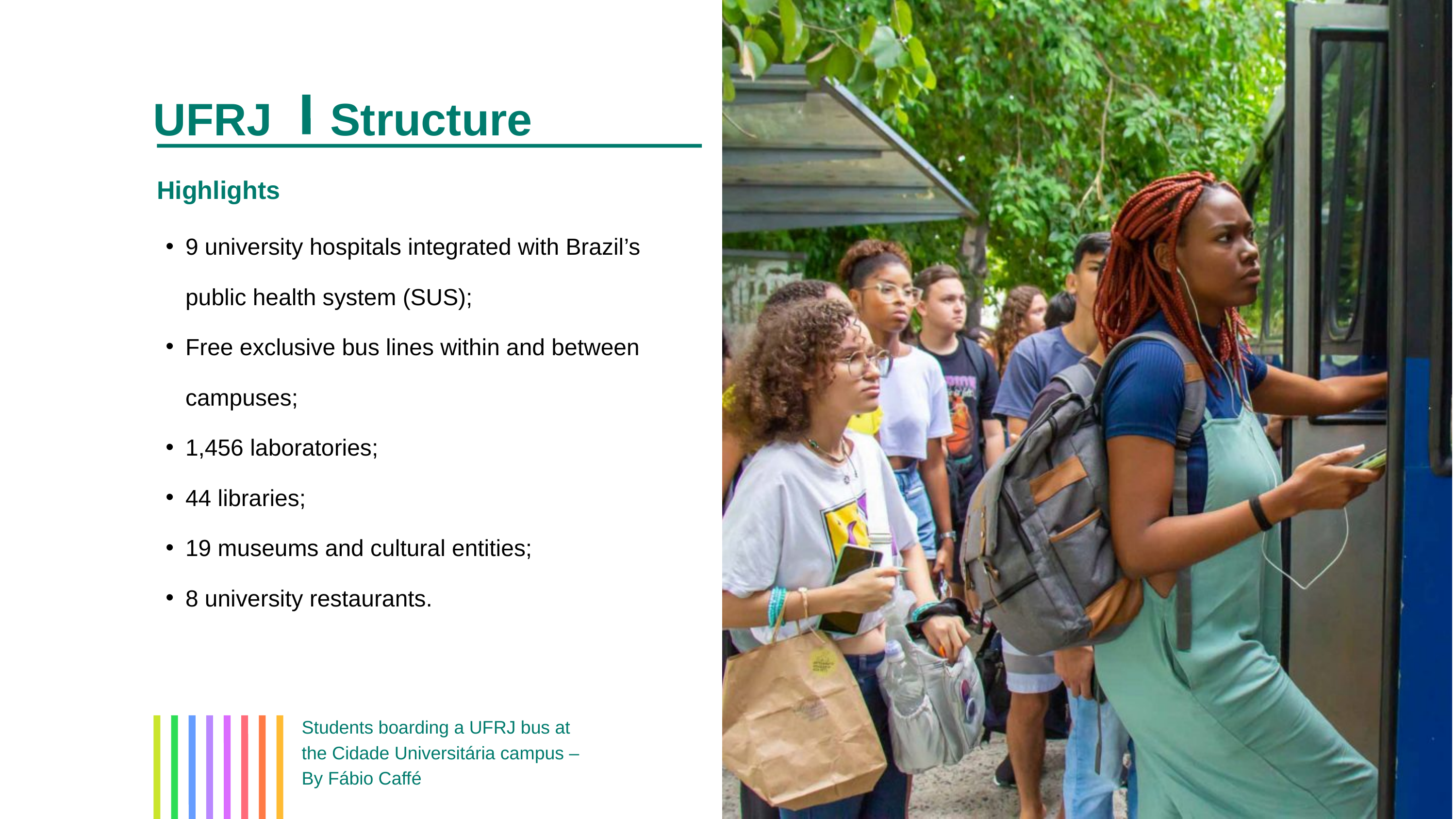

UFRJ
Structure

Highlights
9 university hospitals integrated with Brazil’s public health system (SUS);
Free exclusive bus lines within and between campuses;
1,456 laboratories;
44 libraries;
19 museums and cultural entities;
8 university restaurants.
Students boarding a UFRJ bus at the Cidade Universitária campus – By Fábio Caffé